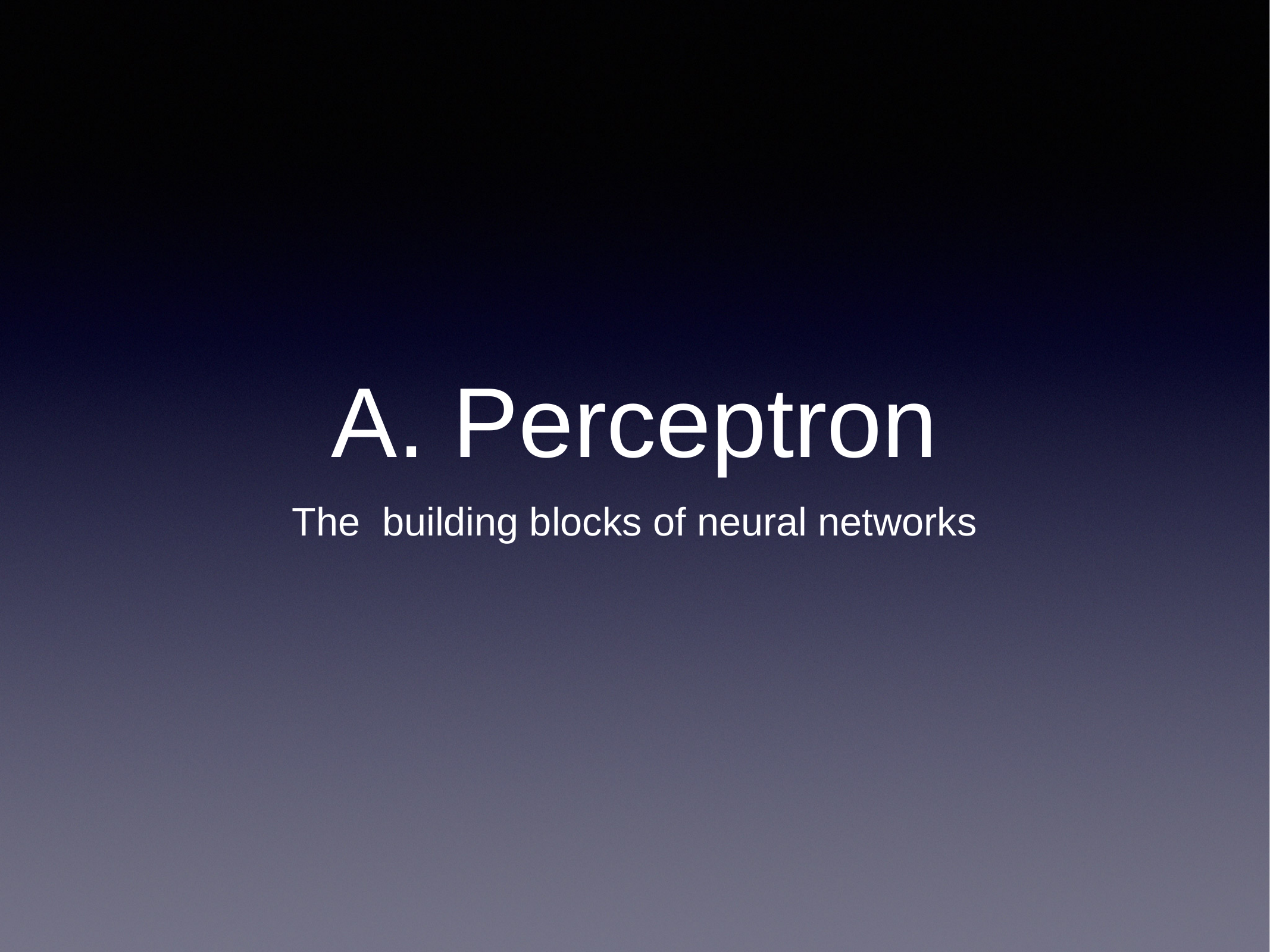

# A. Perceptron
The  building blocks of neural networks